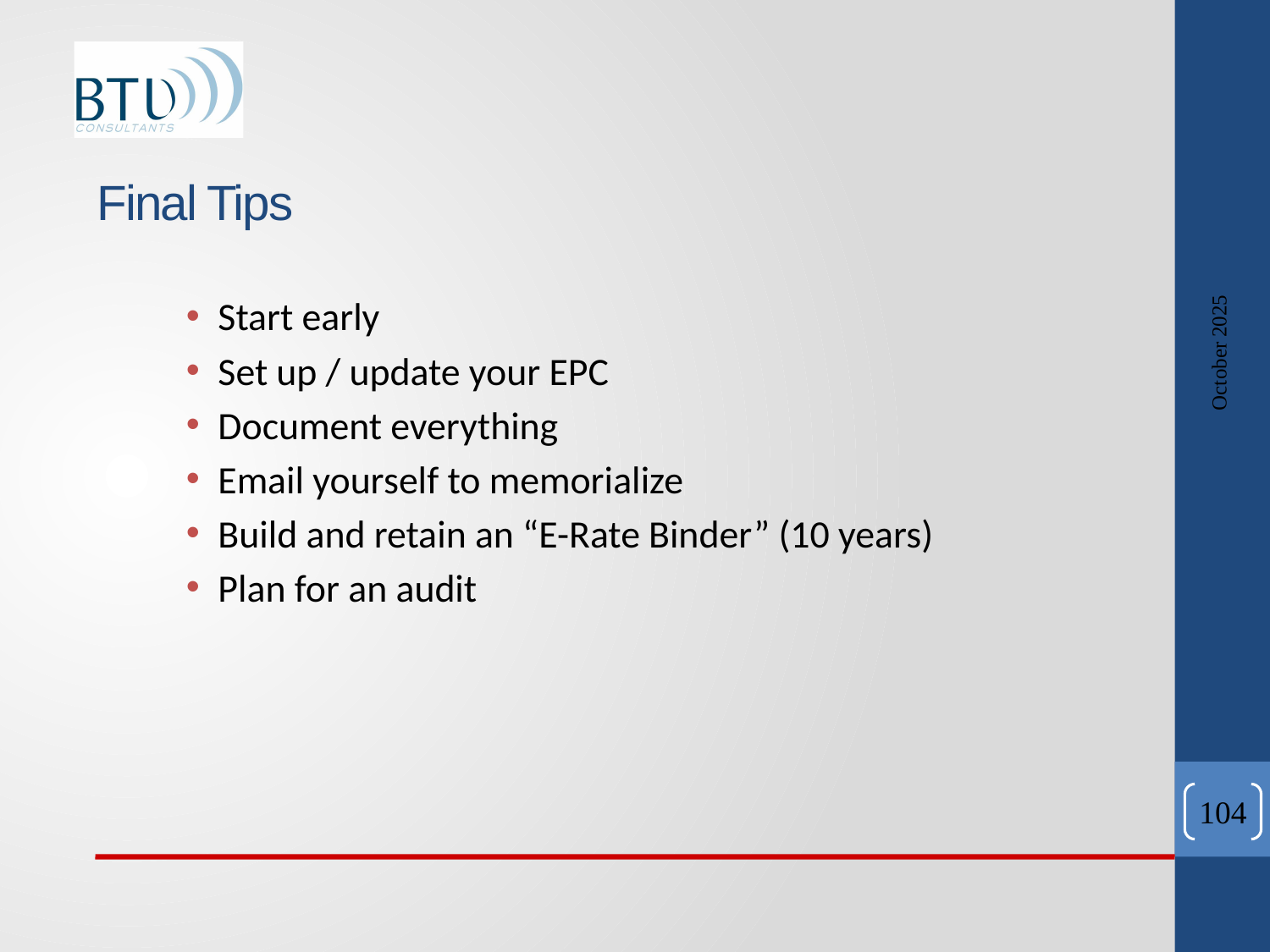

# Final Tips
October 2025
Start early
Set up / update your EPC
Document everything
Email yourself to memorialize
Build and retain an “E-Rate Binder” (10 years)
Plan for an audit

104